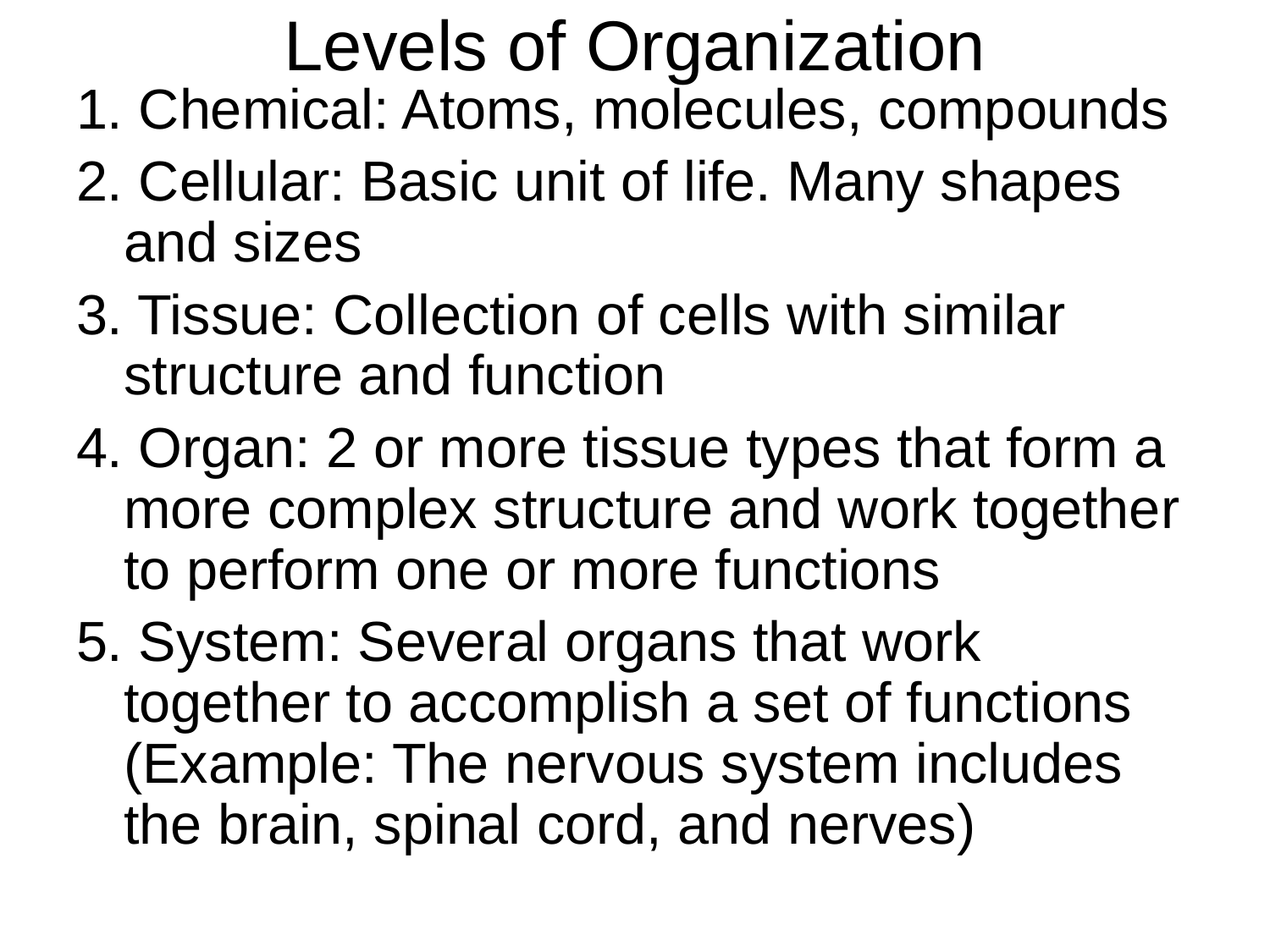

# Levels of Organization
1. Chemical: Atoms, molecules, compounds
2. Cellular: Basic unit of life. Many shapes and sizes
3. Tissue: Collection of cells with similar structure and function
4. Organ: 2 or more tissue types that form a more complex structure and work together to perform one or more functions
5. System: Several organs that work together to accomplish a set of functions (Example: The nervous system includes the brain, spinal cord, and nerves)